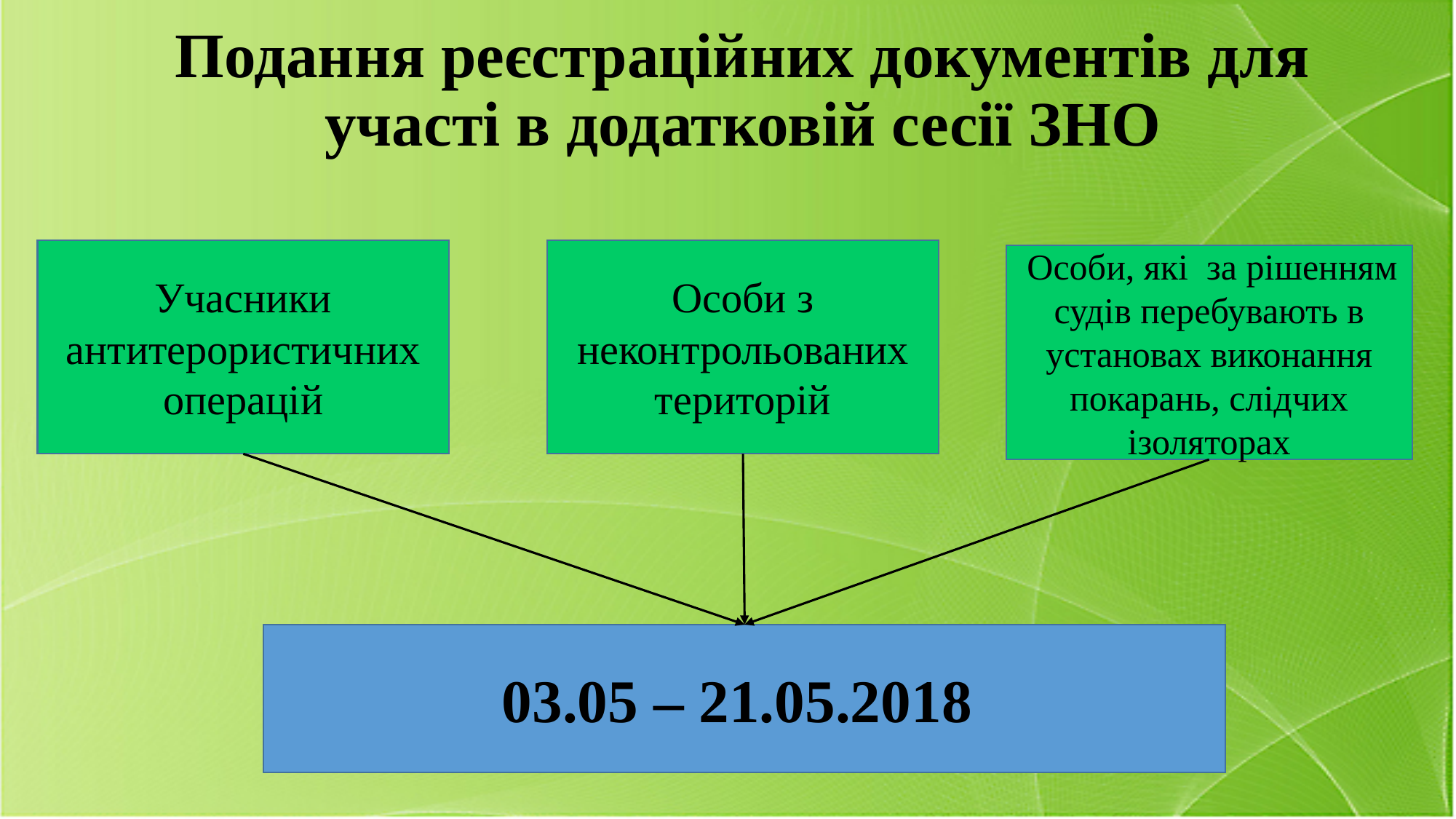

# Подання реєстраційних документів для участі в додатковій сесії ЗНО
Учасники антитерористичних операцій
Особи з неконтрольованих територій
 Особи, які  за рішенням судів перебувають в установах виконання покарань, слідчих ізоляторах
03.05 – 21.05.2018